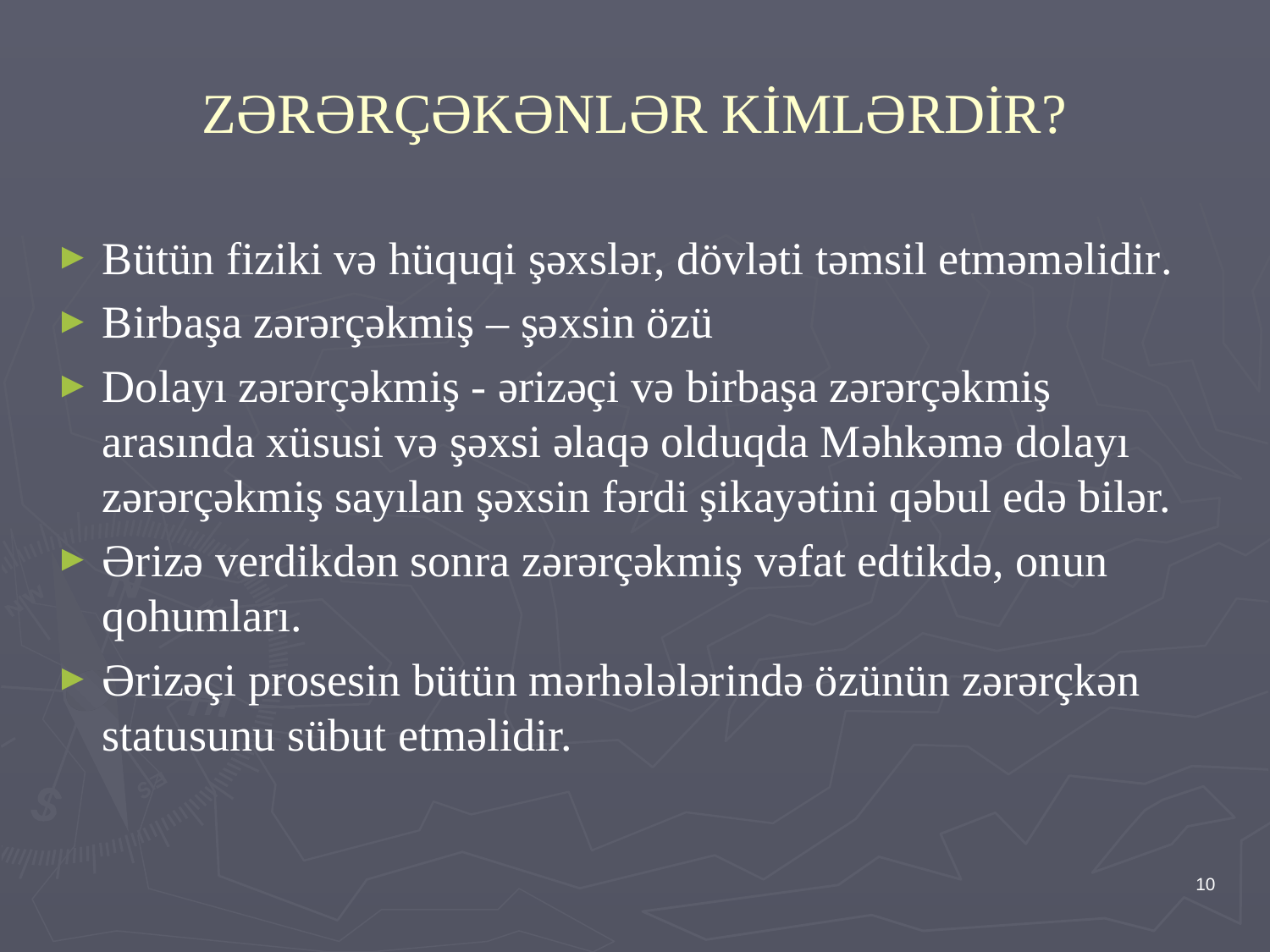

# ZƏRƏRÇƏKƏNLƏR KİMLƏRDİR?
Bütün fiziki və hüquqi şəxslər, dövləti təmsil etməməlidir.
Birbaşa zərərçəkmiş – şəxsin özü
Dolayı zərərçəkmiş - ərizəçi və birbaşa zərərçəkmiş arasında xüsusi və şəxsi əlaqə olduqda Məhkəmə dolayı zərərçəkmiş sayılan şəxsin fərdi şikayətini qəbul edə bilər.
Ərizə verdikdən sonra zərərçəkmiş vəfat edtikdə, onun qohumları.
Ərizəçi prosesin bütün mərhələlərində özünün zərərçkən statusunu sübut etməlidir.

10